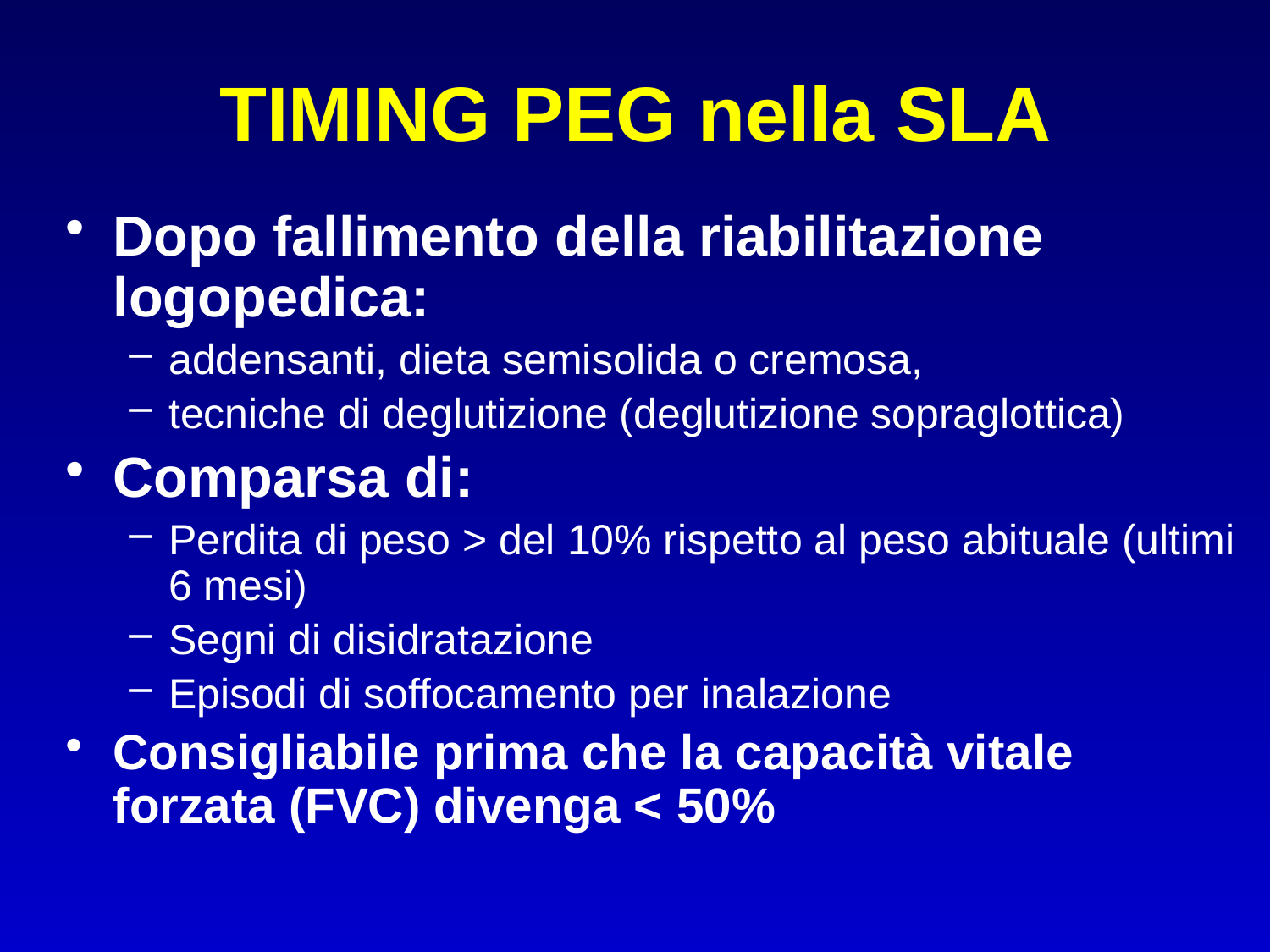

# TIMING PEG nella SLA
Dopo fallimento della riabilitazione logopedica:
addensanti, dieta semisolida o cremosa,
tecniche di deglutizione (deglutizione sopraglottica)
Comparsa di:
Perdita di peso > del 10% rispetto al peso abituale (ultimi 6 mesi)
Segni di disidratazione
Episodi di soffocamento per inalazione
Consigliabile prima che la capacità vitale forzata (FVC) divenga < 50%